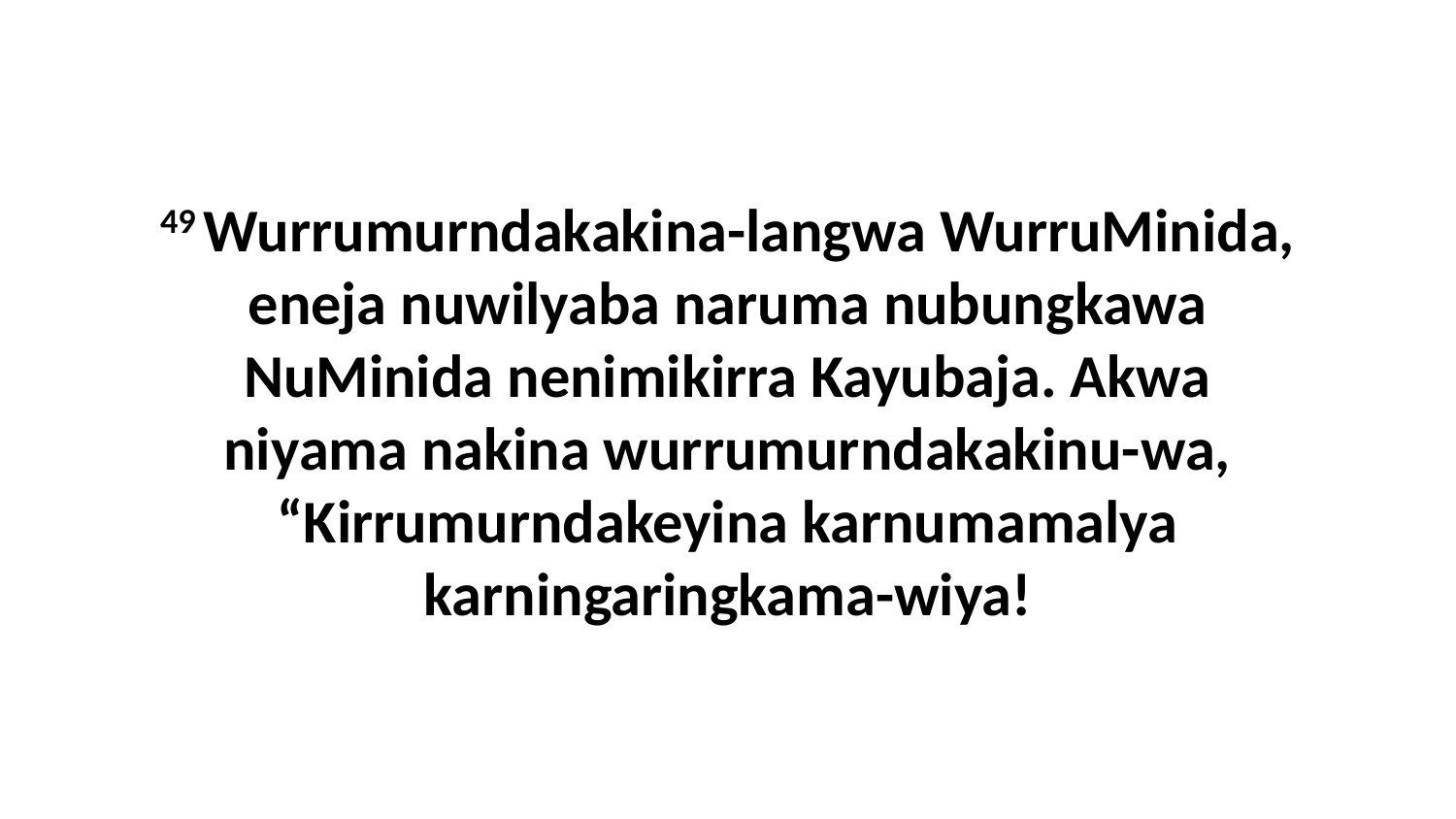

49 Wurrumurndakakina-langwa WurruMinida, eneja nuwilyaba naruma nubungkawa NuMinida nenimikirra Kayubaja. Akwa niyama nakina wurrumurndakakinu-wa, “Kirrumurndakeyina karnumamalya karningaringkama-wiya!